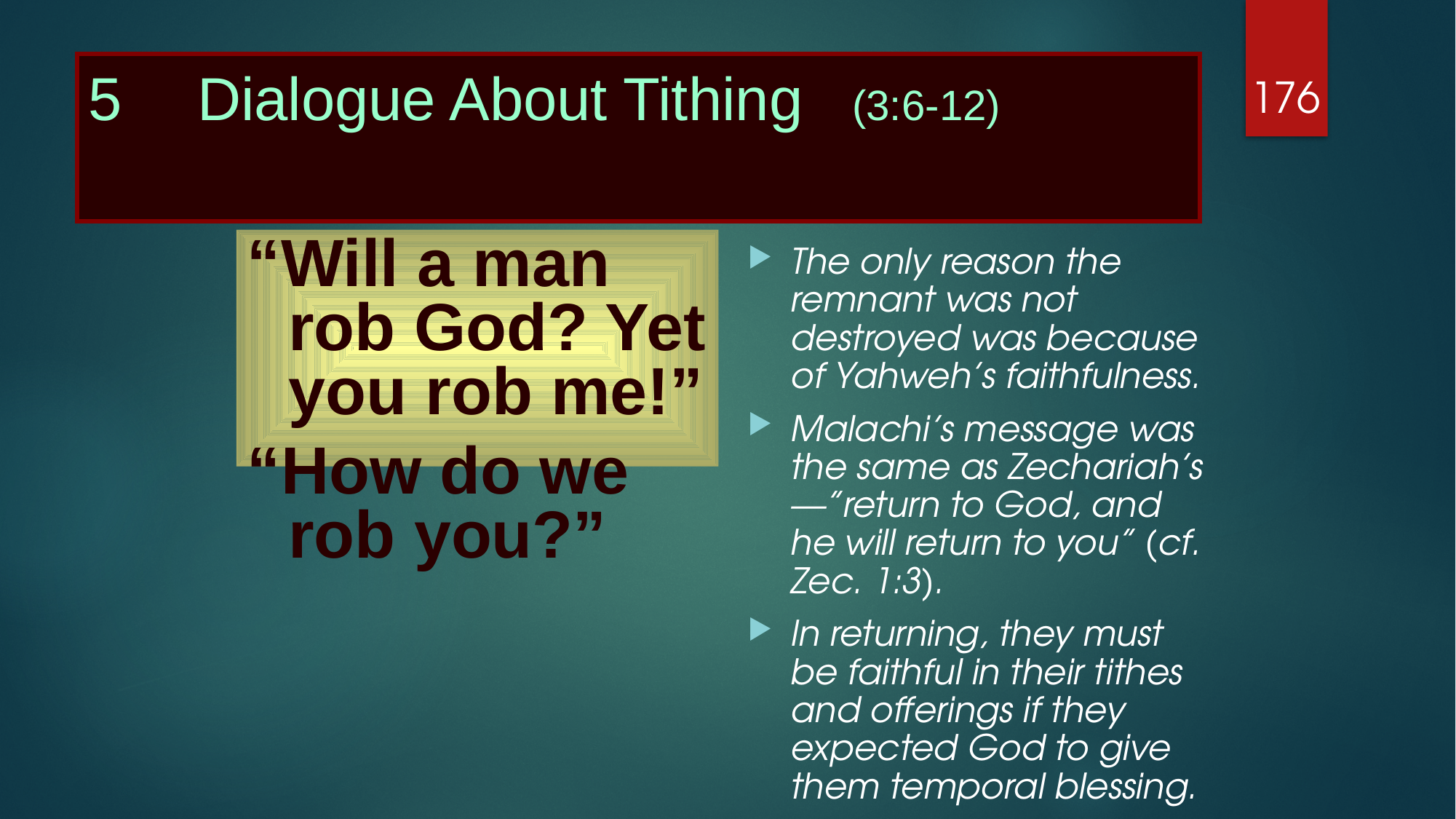

176
# 5	Dialogue About Tithing 	(3:6-12)
“Will a man rob God? Yet you rob me!”
“How do we rob you?”
The only reason the remnant was not destroyed was because of Yahweh’s faithfulness.
Malachi’s message was the same as Zechariah’s —”return to God, and he will return to you” (cf. Zec. 1:3).
In returning, they must be faithful in their tithes and offerings if they expected God to give them temporal blessing.